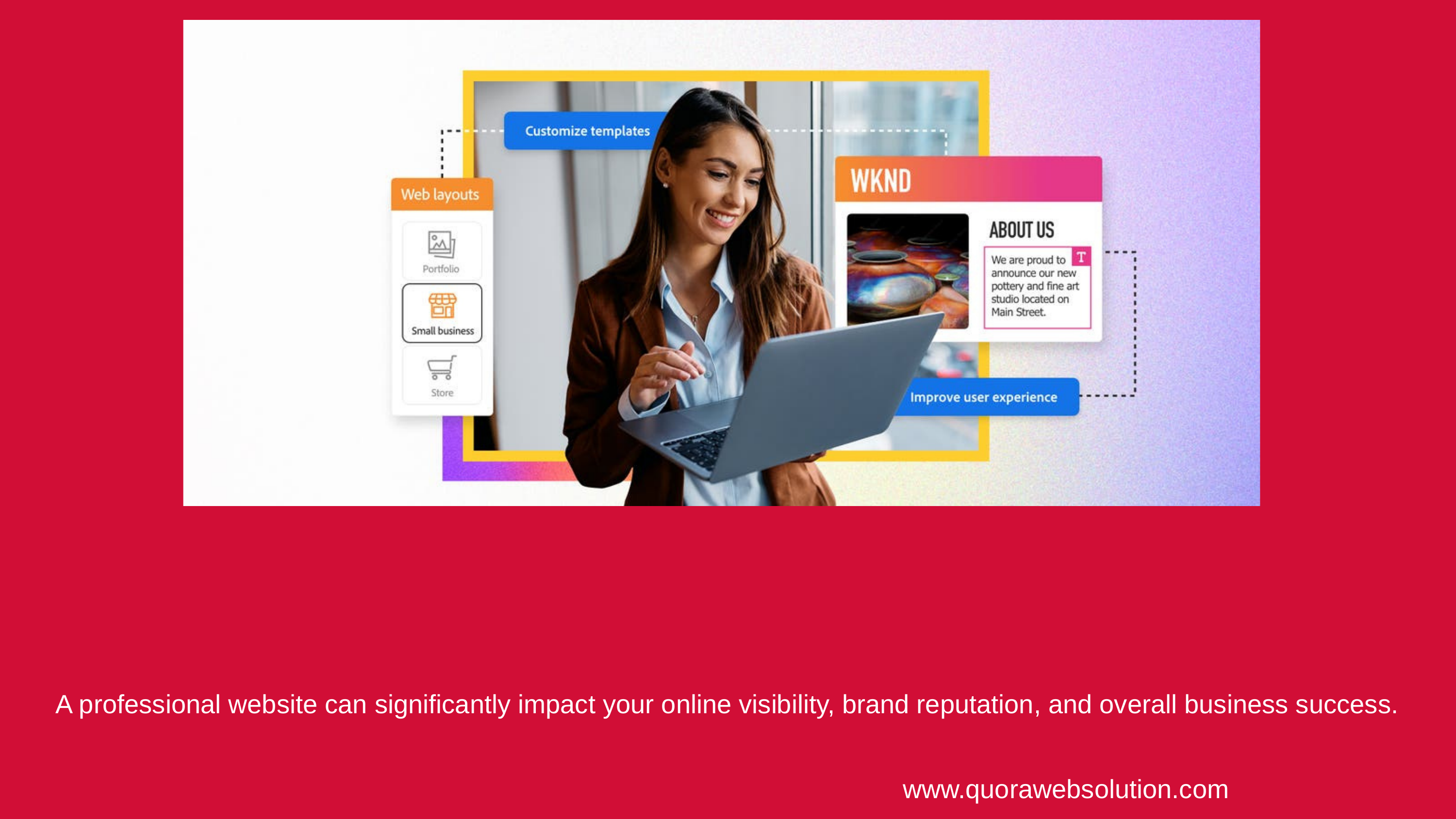

A professional website can significantly impact your online visibility, brand reputation, and overall business success.

www.quorawebsolution.com